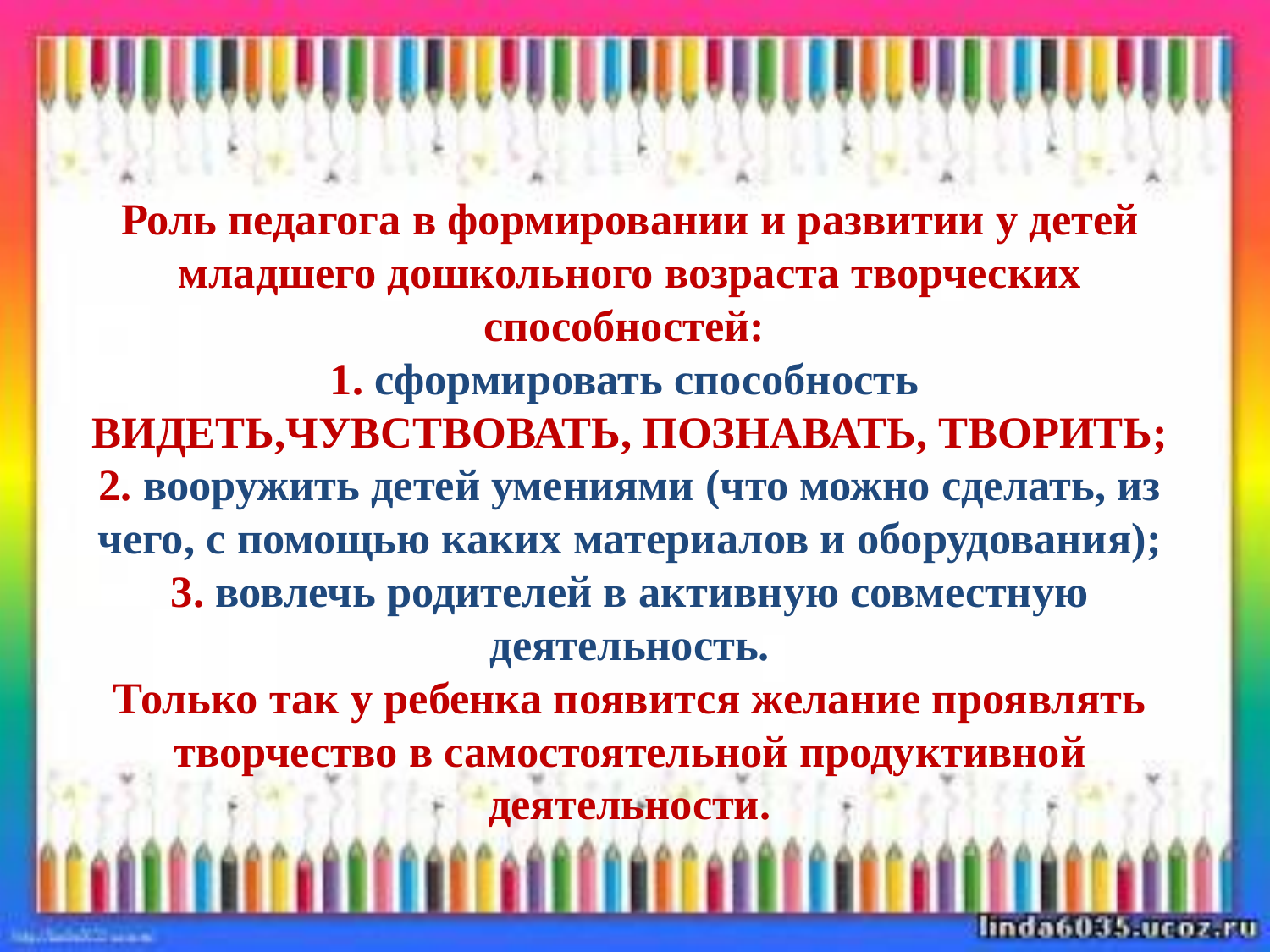

# Роль педагога в формировании и развитии у детей младшего дошкольного возраста творческих способностей: 1. сформировать способность ВИДЕТЬ,ЧУВСТВОВАТЬ, ПОЗНАВАТЬ, ТВОРИТЬ; 2. вооружить детей умениями (что можно сделать, из чего, с помощью каких материалов и оборудования); 3. вовлечь родителей в активную совместную деятельность. Только так у ребенка появится желание проявлять творчество в самостоятельной продуктивной деятельности.